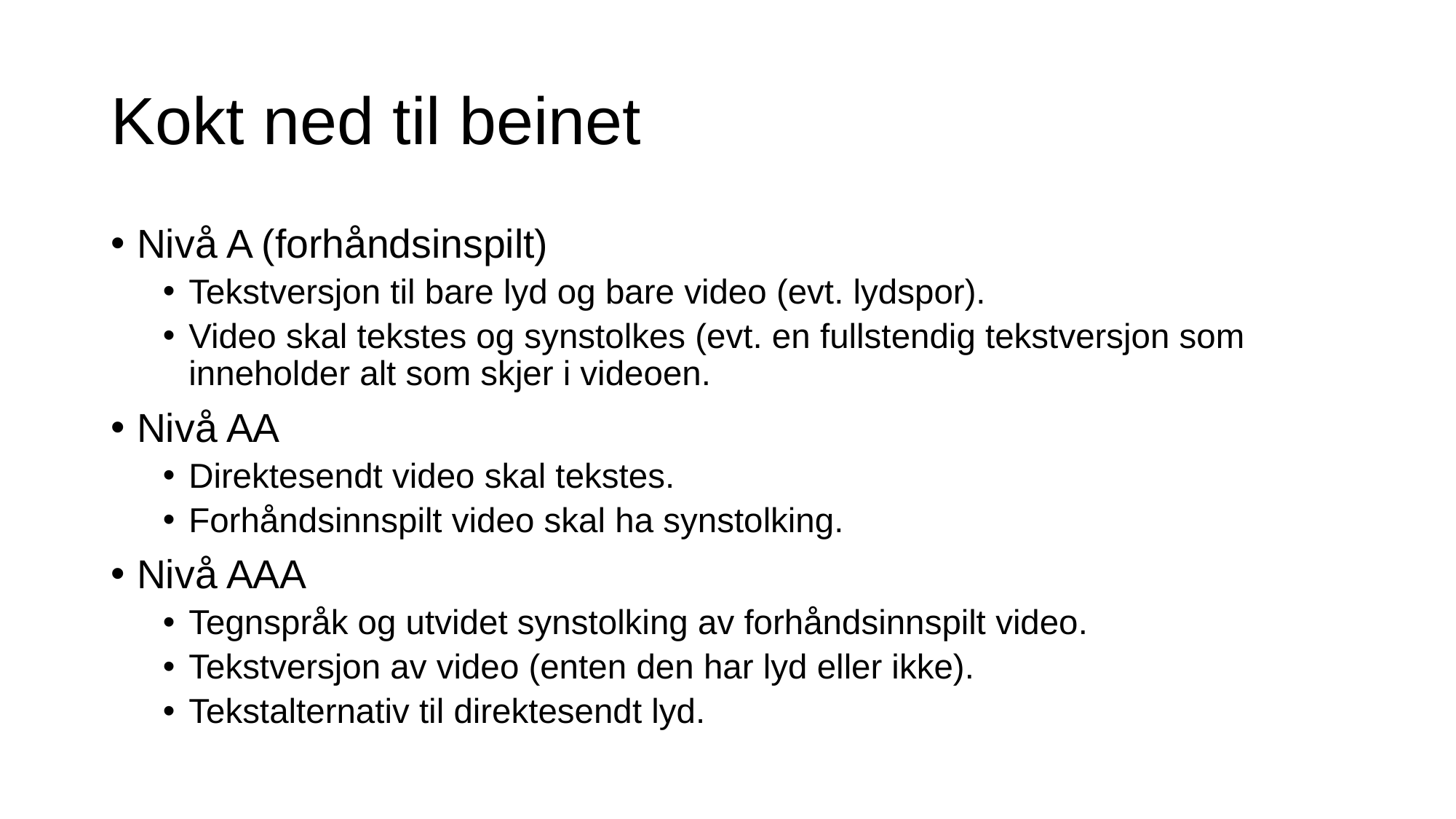

# Kokt ned til beinet
Nivå A (forhåndsinspilt)
Tekstversjon til bare lyd og bare video (evt. lydspor).
Video skal tekstes og synstolkes (evt. en fullstendig tekstversjon som inneholder alt som skjer i videoen.
Nivå AA
Direktesendt video skal tekstes.
Forhåndsinnspilt video skal ha synstolking.
Nivå AAA
Tegnspråk og utvidet synstolking av forhåndsinnspilt video.
Tekstversjon av video (enten den har lyd eller ikke).
Tekstalternativ til direktesendt lyd.